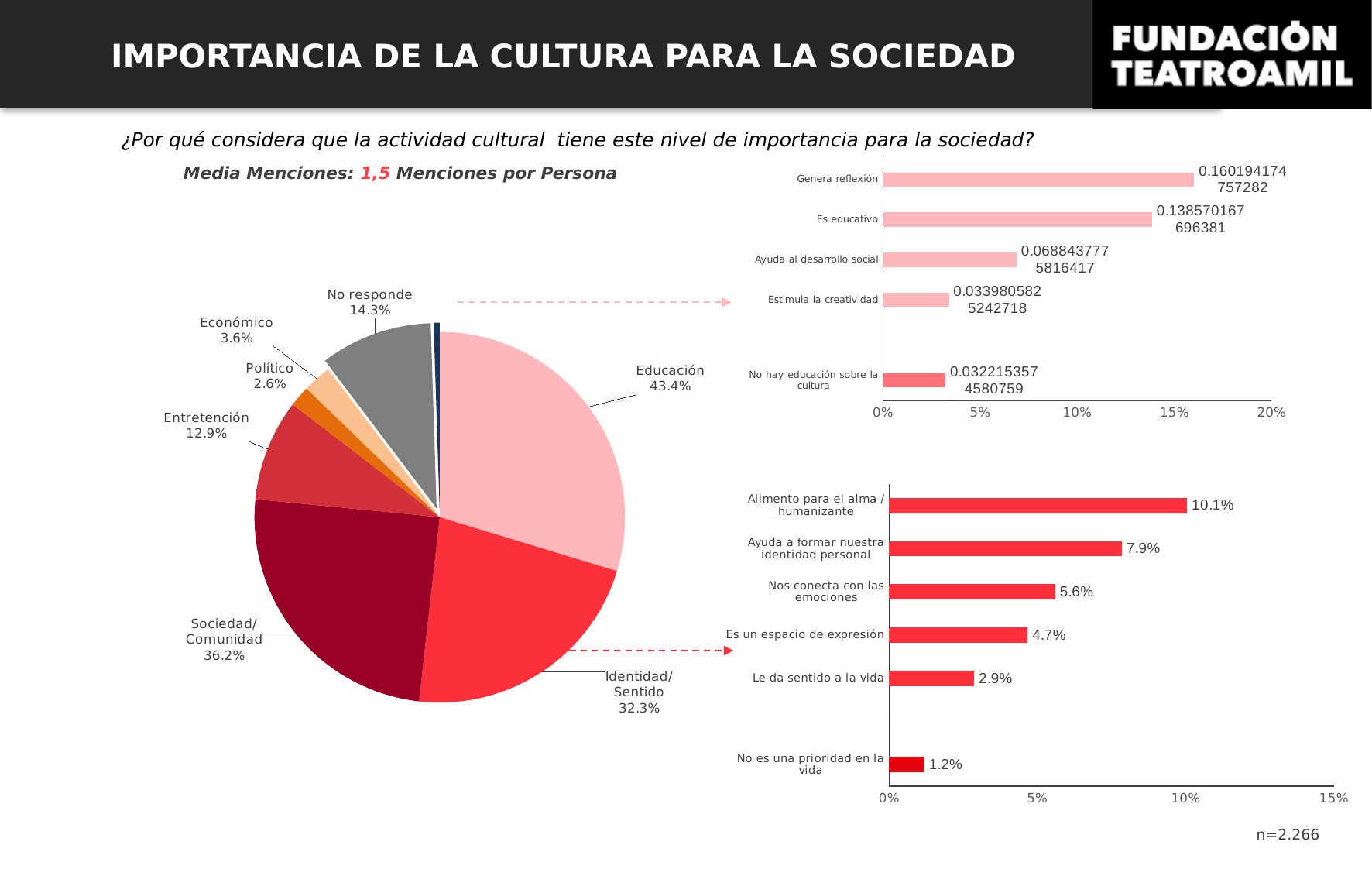

IMPORTANCIA DE LA CULTURA PARA LA SOCIEDAD
¿Por qué considera que la actividad cultural  tiene este nivel de importancia para la sociedad?

[unsupported chart]

Media Menciones: 1,5 Menciones por Persona

[unsupported chart]

[unsupported chart]

n=2.266